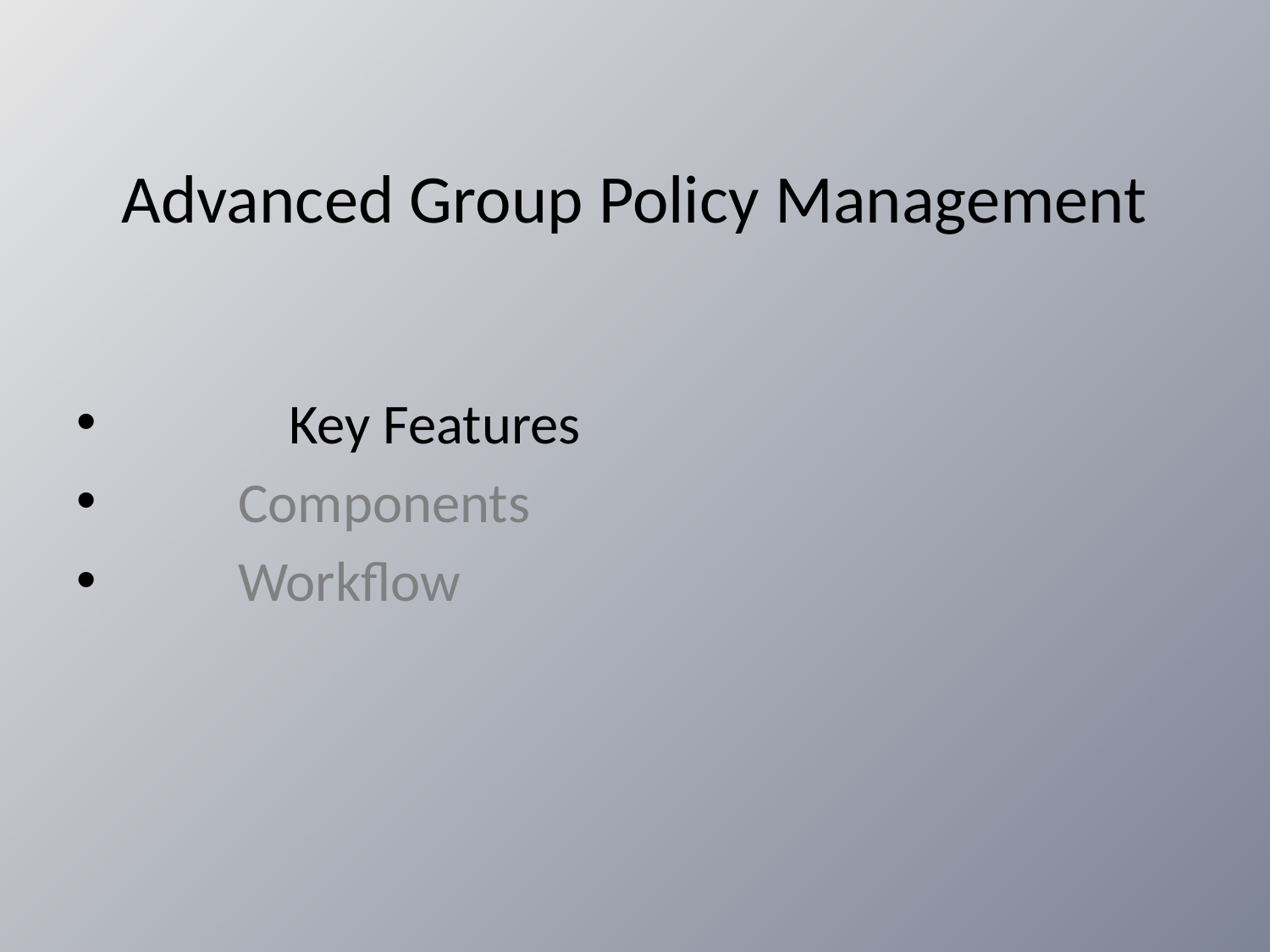

# Advanced Group Policy Management
	   Key Features
         Components
         Workflow